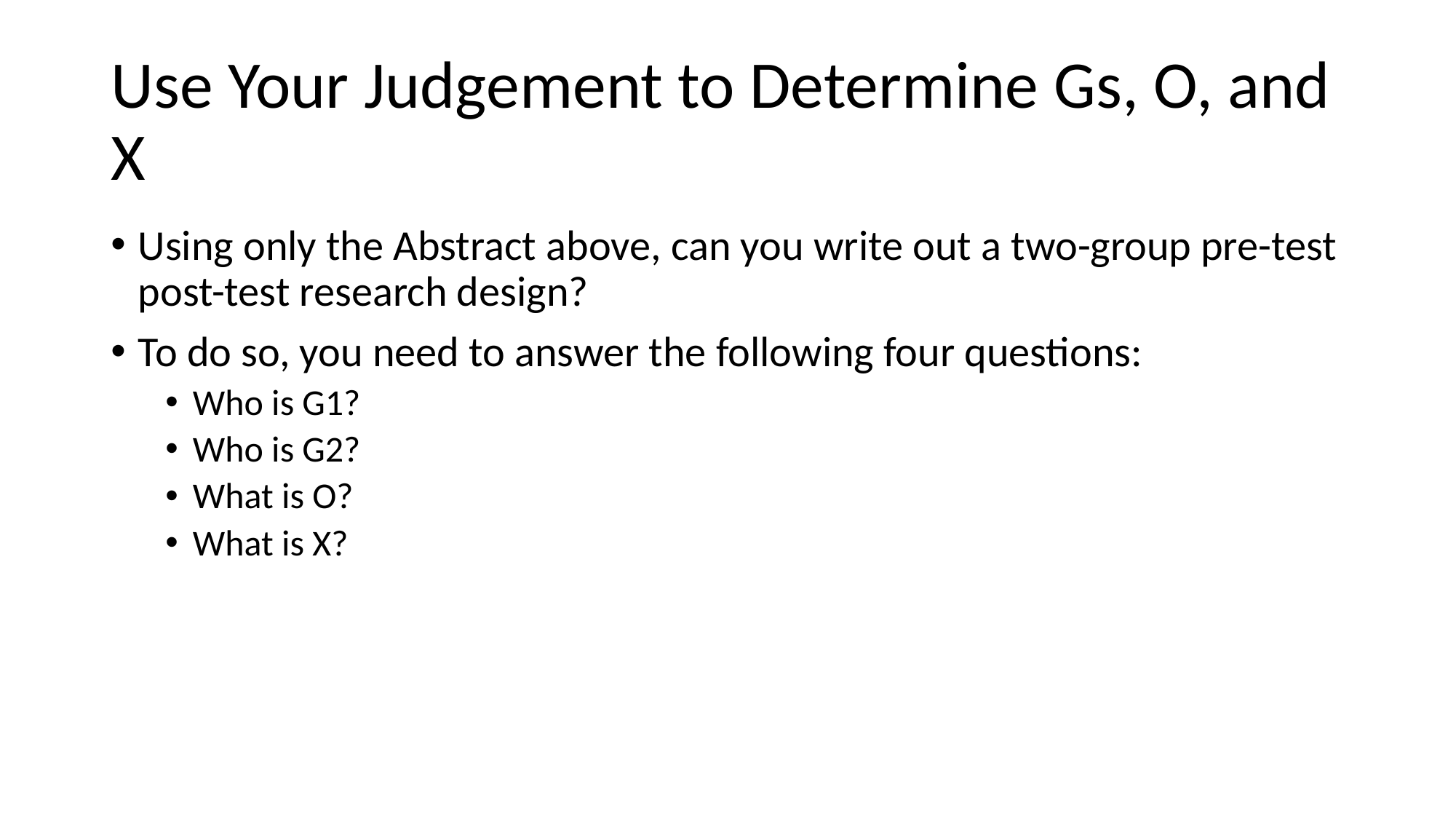

# Use Your Judgement to Determine Gs, O, and X
Using only the Abstract above, can you write out a two-group pre-test post-test research design?
To do so, you need to answer the following four questions:
Who is G1?
Who is G2?
What is O?
What is X?